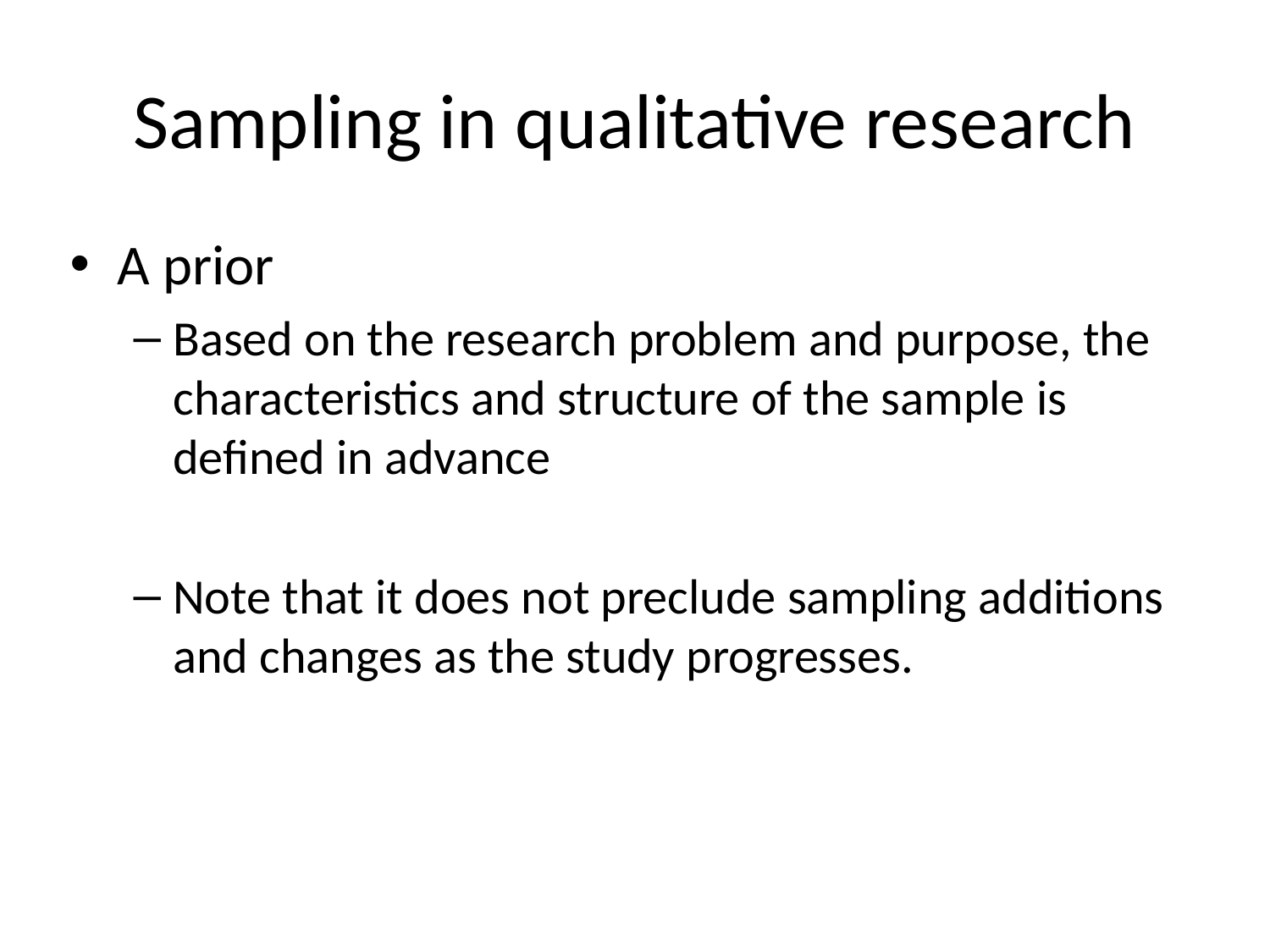

# Sampling in qualitative research
A prior
Based on the research problem and purpose, the characteristics and structure of the sample is defined in advance

Note that it does not preclude sampling additions and changes as the study progresses.